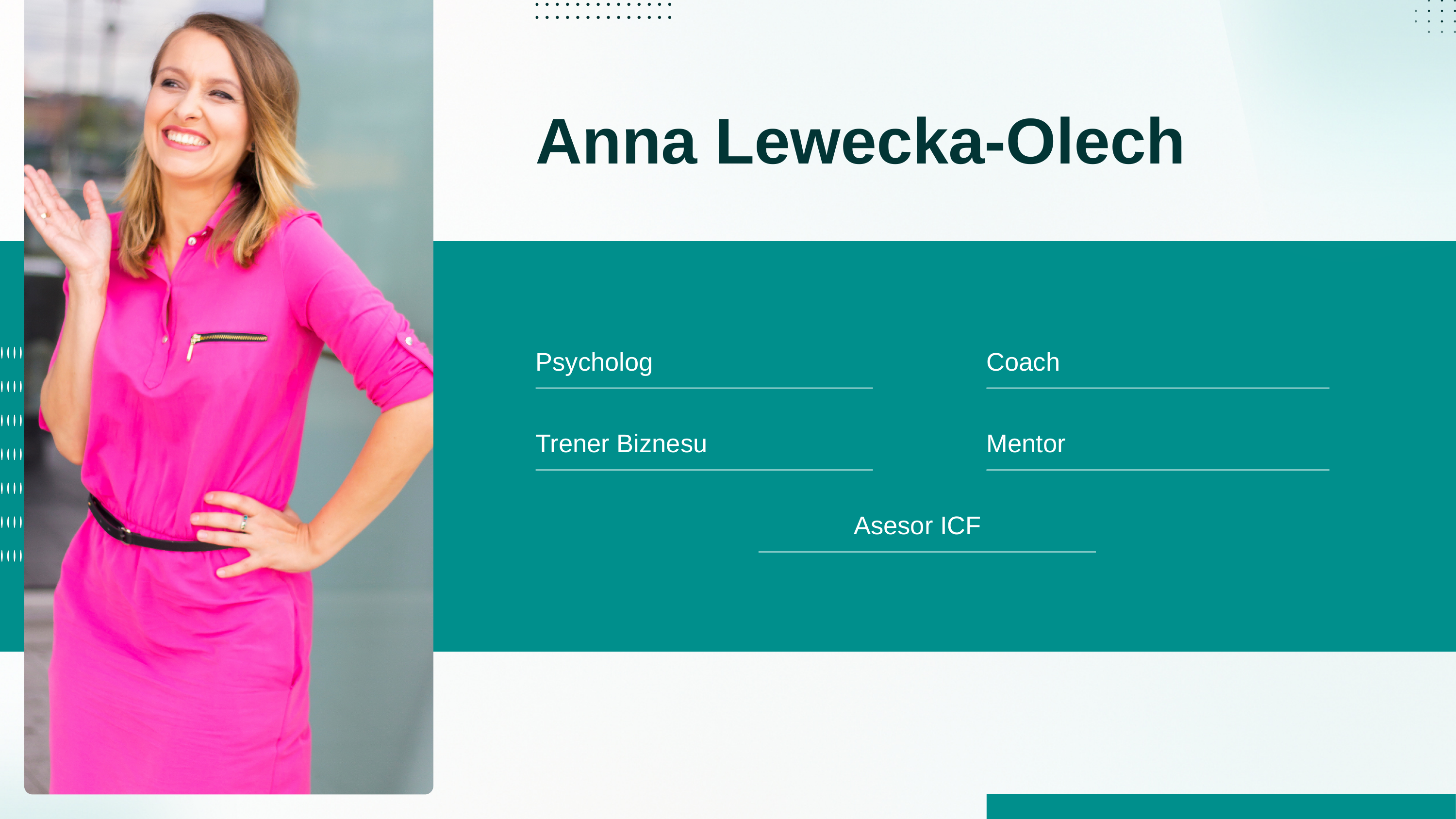

Anna Lewecka-Olech

Psycholog
Coach

Trener Biznesu
Mentor

Asesor ICF